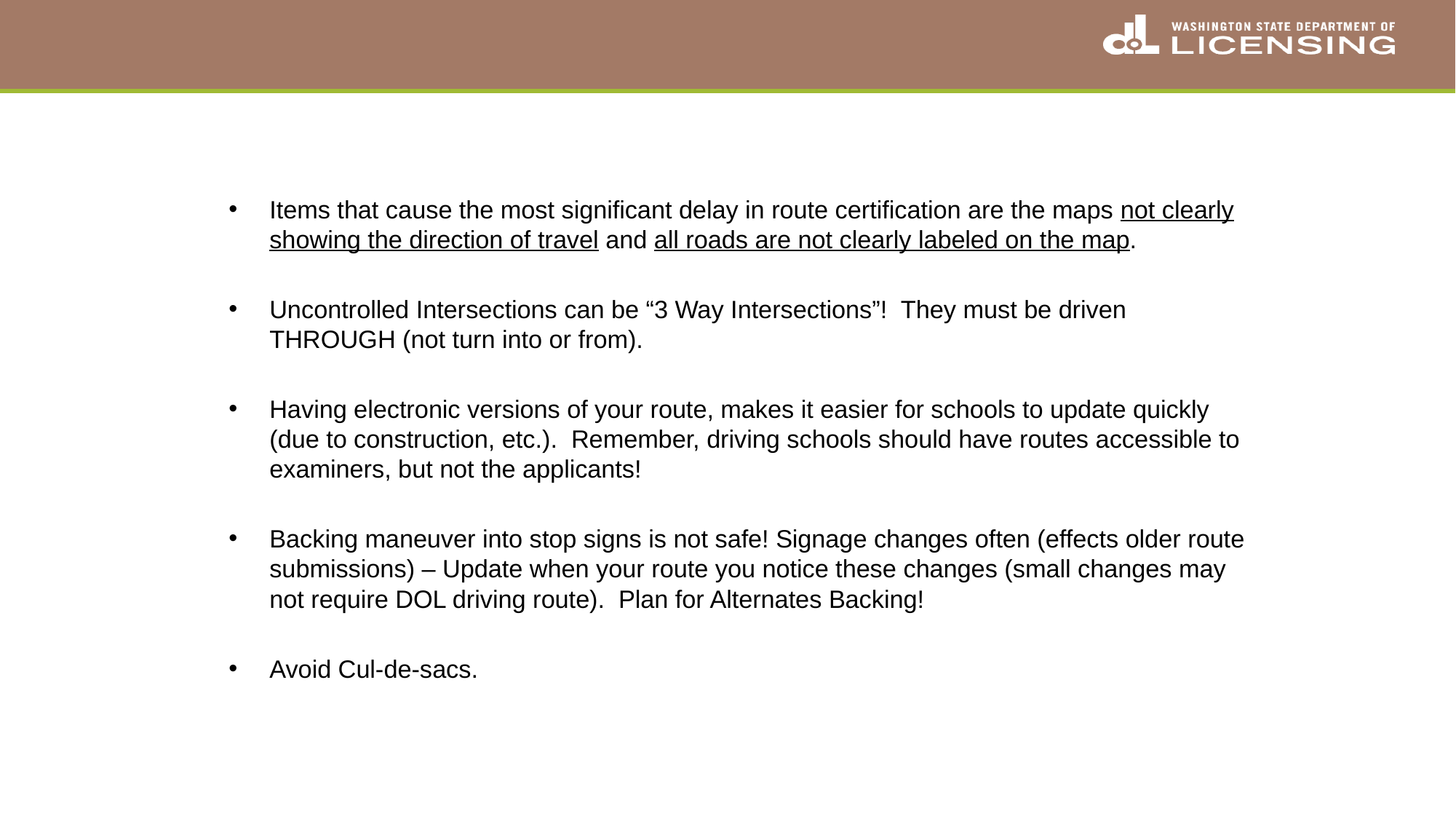

# Route Submission Things to Remember
Items that cause the most significant delay in route certification are the maps not clearly showing the direction of travel and all roads are not clearly labeled on the map.

Uncontrolled Intersections can be “3 Way Intersections”!  They must be driven THROUGH (not turn into or from).

Having electronic versions of your route, makes it easier for schools to update quickly (due to construction, etc.).  Remember, driving schools should have routes accessible to examiners, but not the applicants!

Backing maneuver into stop signs is not safe! Signage changes often (effects older route submissions) – Update when your route you notice these changes (small changes may not require DOL driving route).  Plan for Alternates Backing!

Avoid Cul-de-sacs.